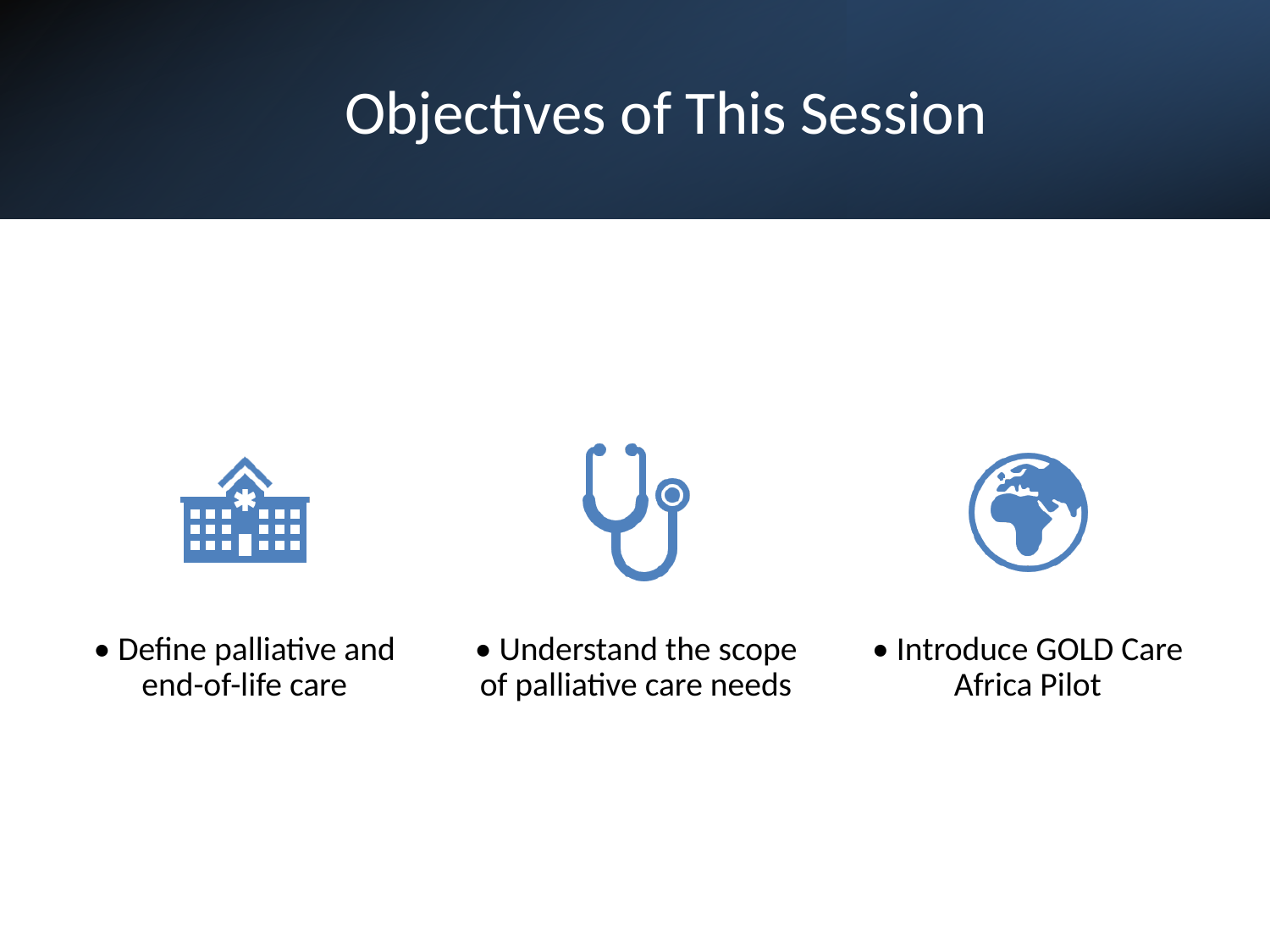

# Objectives of This Session
• Define palliative and end-of-life care
• Understand the scope of palliative care needs
• Introduce GOLD Care Africa Pilot